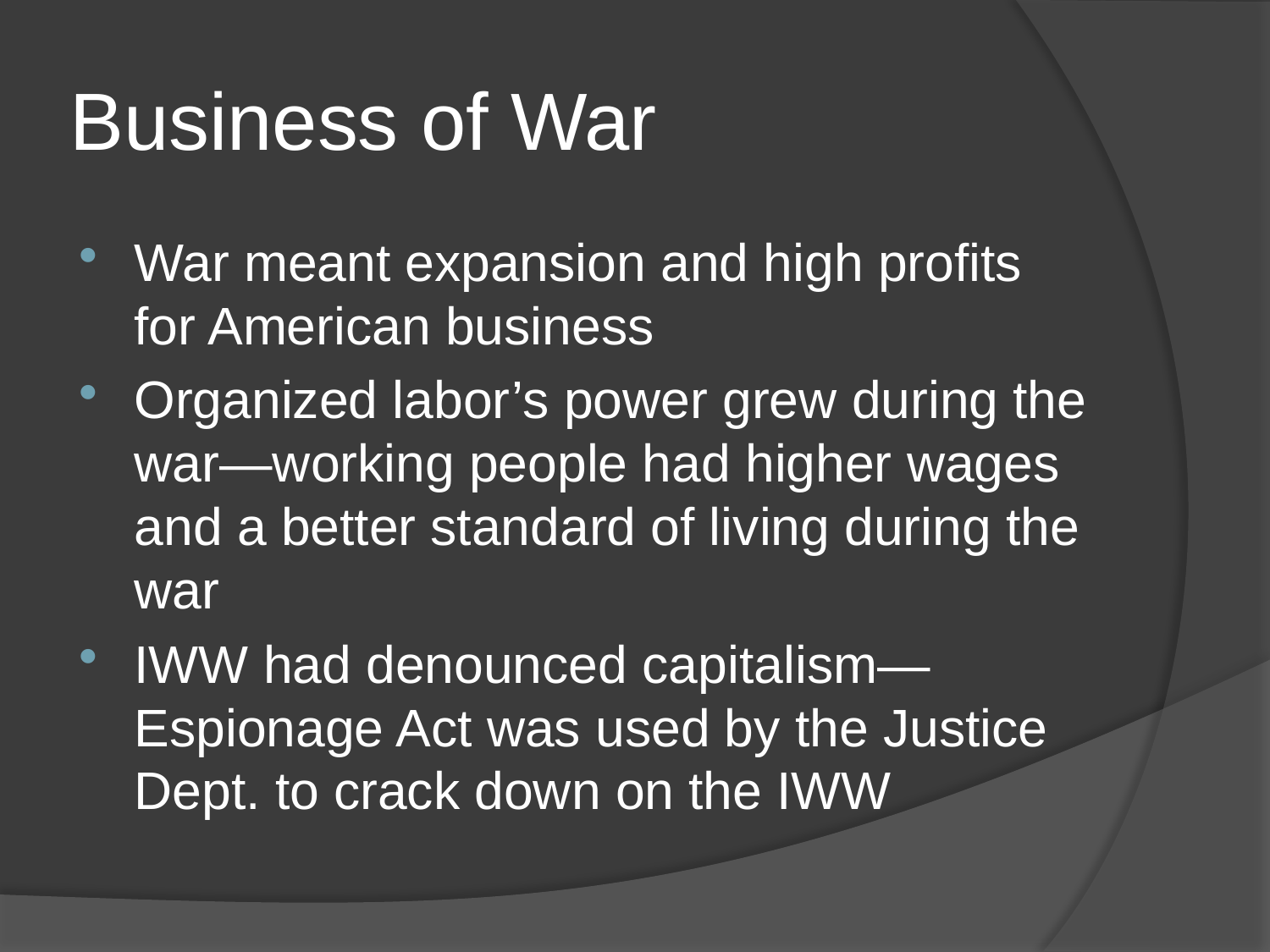

# Business of War
War meant expansion and high profits for American business
Organized labor’s power grew during the war—working people had higher wages and a better standard of living during the war
IWW had denounced capitalism—Espionage Act was used by the Justice Dept. to crack down on the IWW